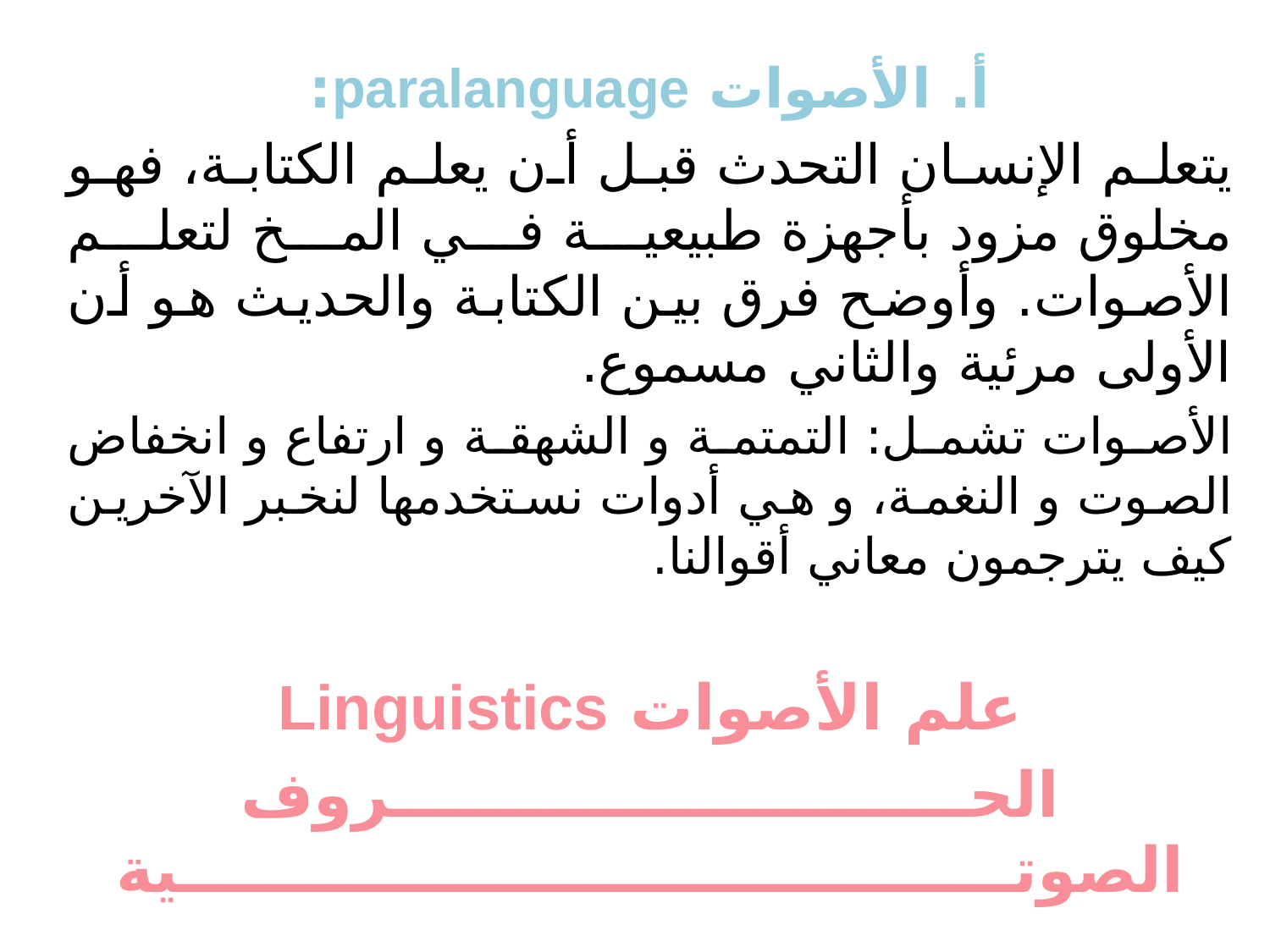

أ. الأصوات paralanguage:
يتعلم الإنسان التحدث قبل أن يعلم الكتابة، فهو مخلوق مزود بأجهزة طبيعية في المخ لتعلم الأصوات. وأوضح فرق بين الكتابة والحديث هو أن الأولى مرئية والثاني مسموع.
الأصوات تشمل: التمتمة و الشهقة و ارتفاع و انخفاض الصوت و النغمة، و هي أدوات نستخدمها لنخبر الآخرين كيف يترجمون معاني أقوالنا.

علم الأصوات Linguistics
الحـــــــــــــــــــــــــــروف الصوتـــــــــــــــــــــــــــــــــــــــية